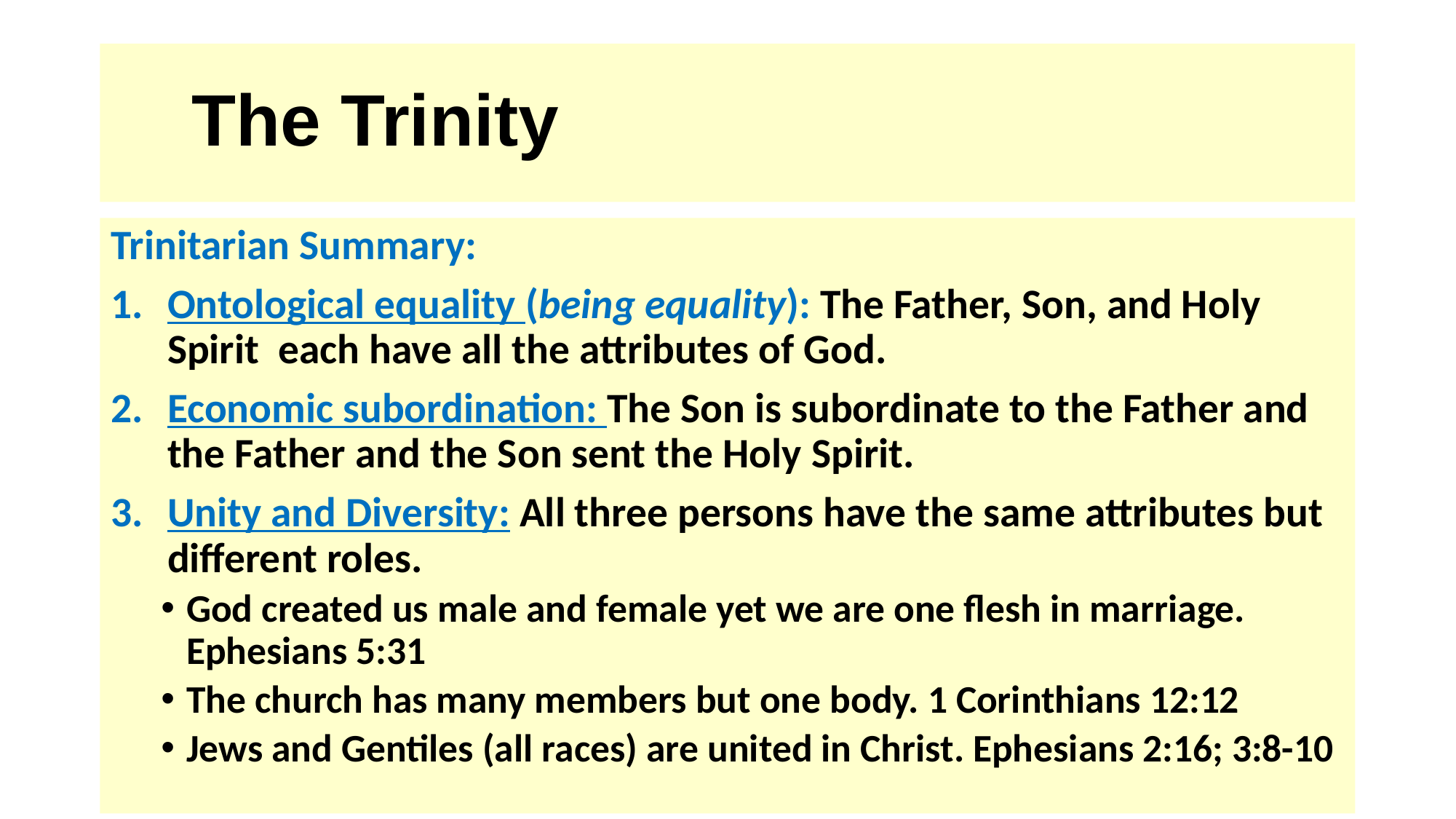

# The Trinity
Trinitarian Summary:
Ontological equality (being equality): The Father, Son, and Holy Spirit  each have all the attributes of God.
Economic subordination: The Son is subordinate to the Father and the Father and the Son sent the Holy Spirit.
Unity and Diversity: All three persons have the same attributes but different roles.
God created us male and female yet we are one flesh in marriage. Ephesians 5:31
The church has many members but one body. 1 Corinthians 12:12
Jews and Gentiles (all races) are united in Christ. Ephesians 2:16; 3:8-10